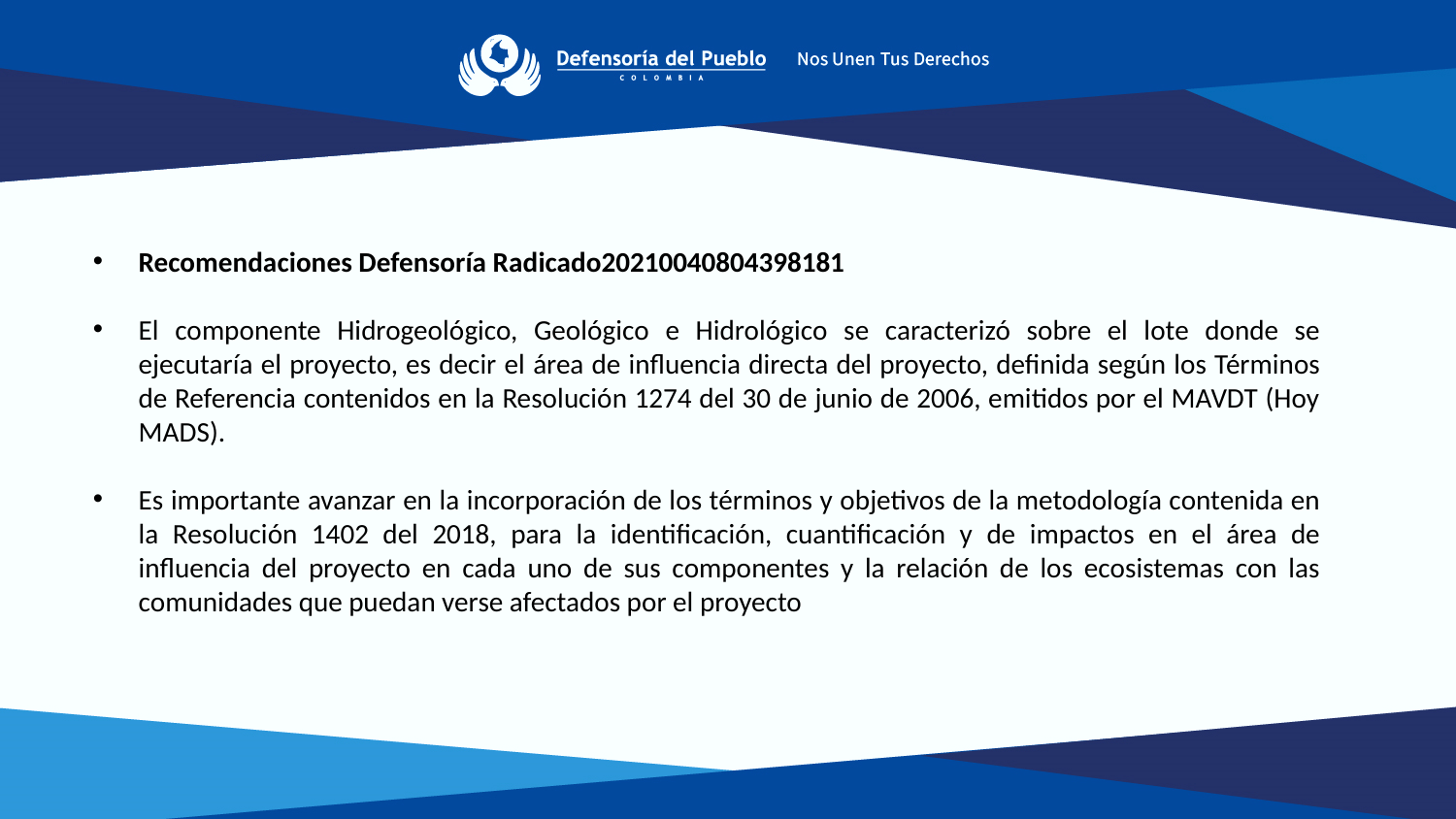

Recomendaciones Defensoría Radicado20210040804398181

El componente Hidrogeológico, Geológico e Hidrológico se caracterizó sobre el lote donde se ejecutaría el proyecto, es decir el área de influencia directa del proyecto, definida según los Términos de Referencia contenidos en la Resolución 1274 del 30 de junio de 2006, emitidos por el MAVDT (Hoy MADS).

Es importante avanzar en la incorporación de los términos y objetivos de la metodología contenida en la Resolución 1402 del 2018, para la identificación, cuantificación y de impactos en el área de influencia del proyecto en cada uno de sus componentes y la relación de los ecosistemas con las comunidades que puedan verse afectados por el proyecto